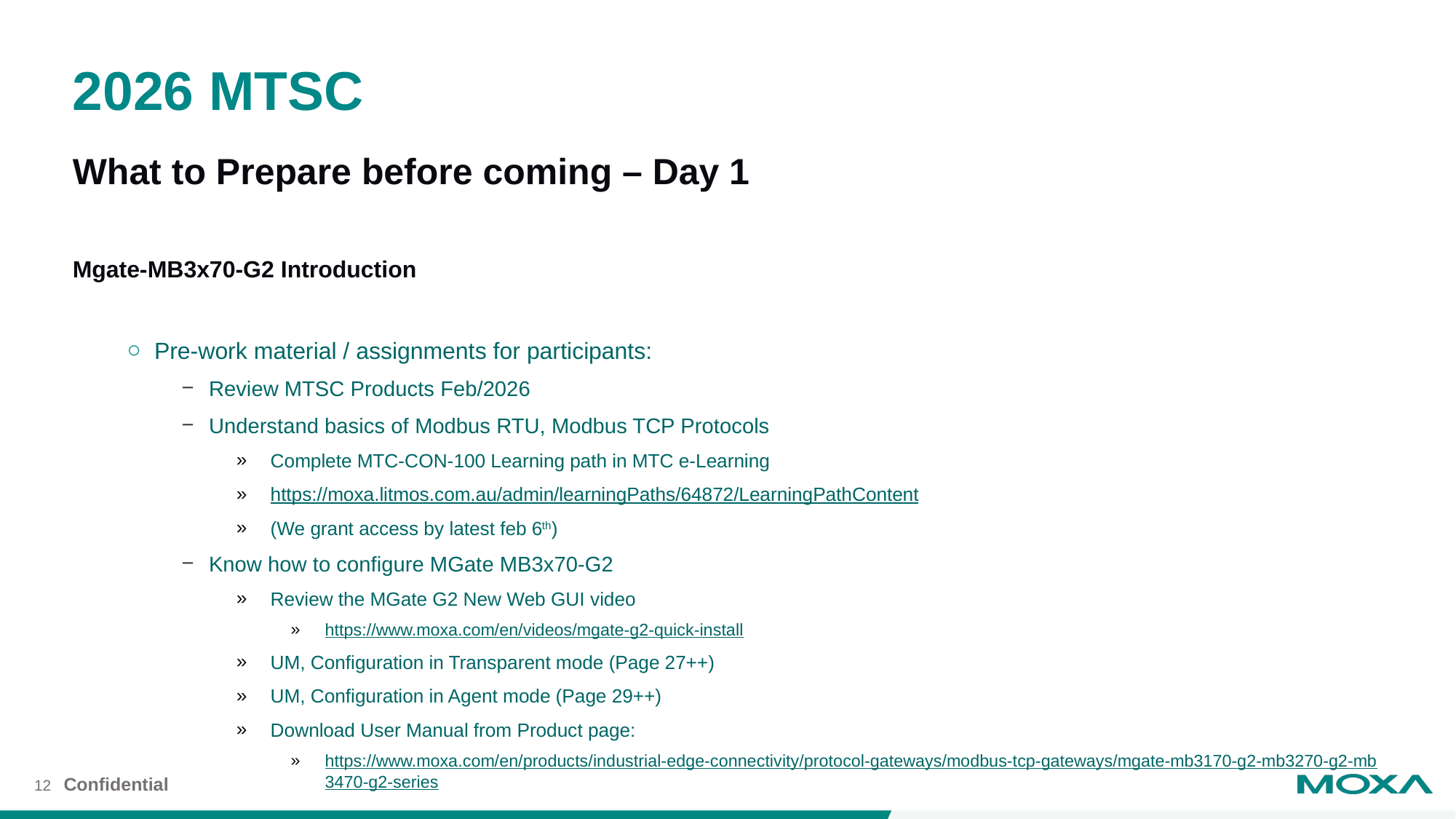

# 2026 MTSC
What to Prepare before coming – Day 1
Mgate-MB3x70-G2 Introduction

Pre-work material / assignments for participants:
Review MTSC Products Feb/2026
Understand basics of Modbus RTU, Modbus TCP Protocols
Complete MTC-CON-100 Learning path in MTC e-Learning
https://moxa.litmos.com.au/admin/learningPaths/64872/LearningPathContent
(We grant access by latest feb 6th)
Know how to configure MGate MB3x70-G2
Review the MGate G2 New Web GUI video
https://www.moxa.com/en/videos/mgate-g2-quick-install
UM, Configuration in Transparent mode (Page 27++)
UM, Configuration in Agent mode (Page 29++)
Download User Manual from Product page:
https://www.moxa.com/en/products/industrial-edge-connectivity/protocol-gateways/modbus-tcp-gateways/mgate-mb3170-g2-mb3270-g2-mb3470-g2-series